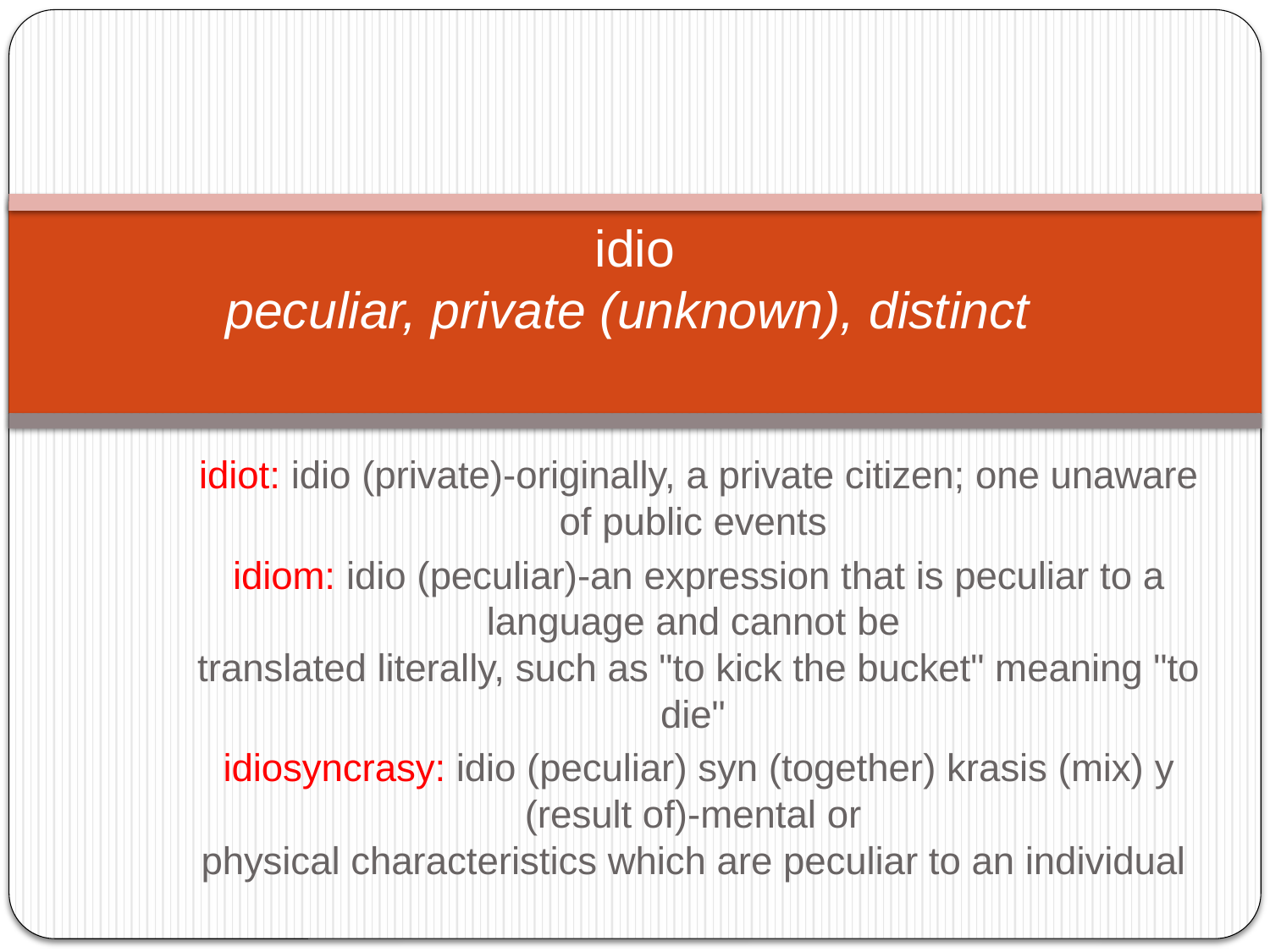

# idio peculiar, private (unknown), distinct
idiot: idio (private)-originally, a private citizen; one unaware of public events
idiom: idio (peculiar)-an expression that is peculiar to a language and cannot be
translated literally, such as "to kick the bucket" meaning "to die"
idiosyncrasy: idio (peculiar) syn (together) krasis (mix) y (result of)-mental or
physical characteristics which are peculiar to an individual